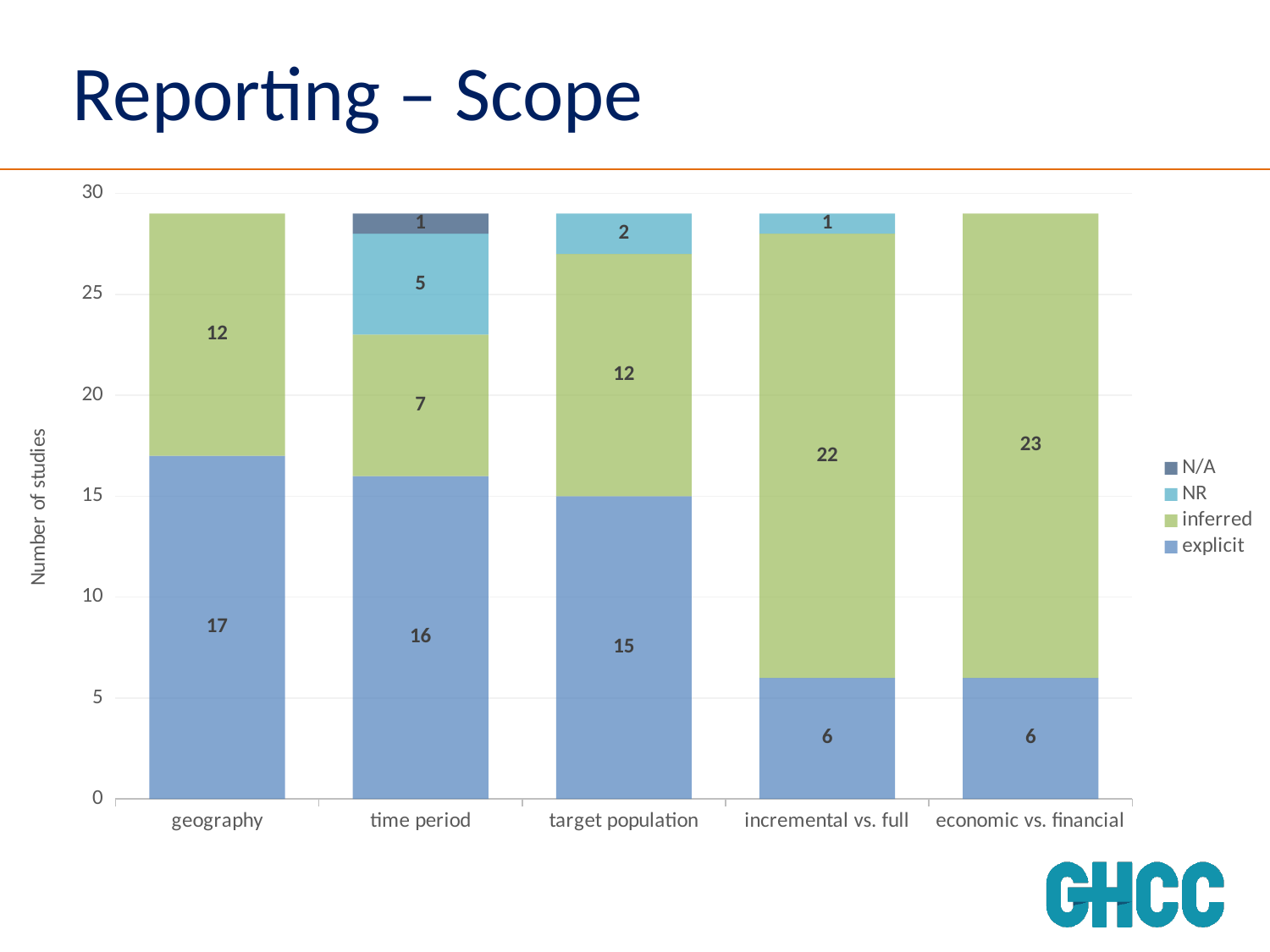

# Reporting – Scope

### Chart

| Category | explicit | inferred | NR | N/A |
|---|---|---|---|---|
| geography | 17.0 | 12.0 | 0.0 | 0.0 |
| time period | 16.0 | 7.0 | 5.0 | 1.0 |
| target population | 15.0 | 12.0 | 2.0 | 0.0 |
| incremental vs. full | 6.0 | 22.0 | 1.0 | 0.0 |
| economic vs. financial | 6.0 | 23.0 | 0.0 | 0.0 |